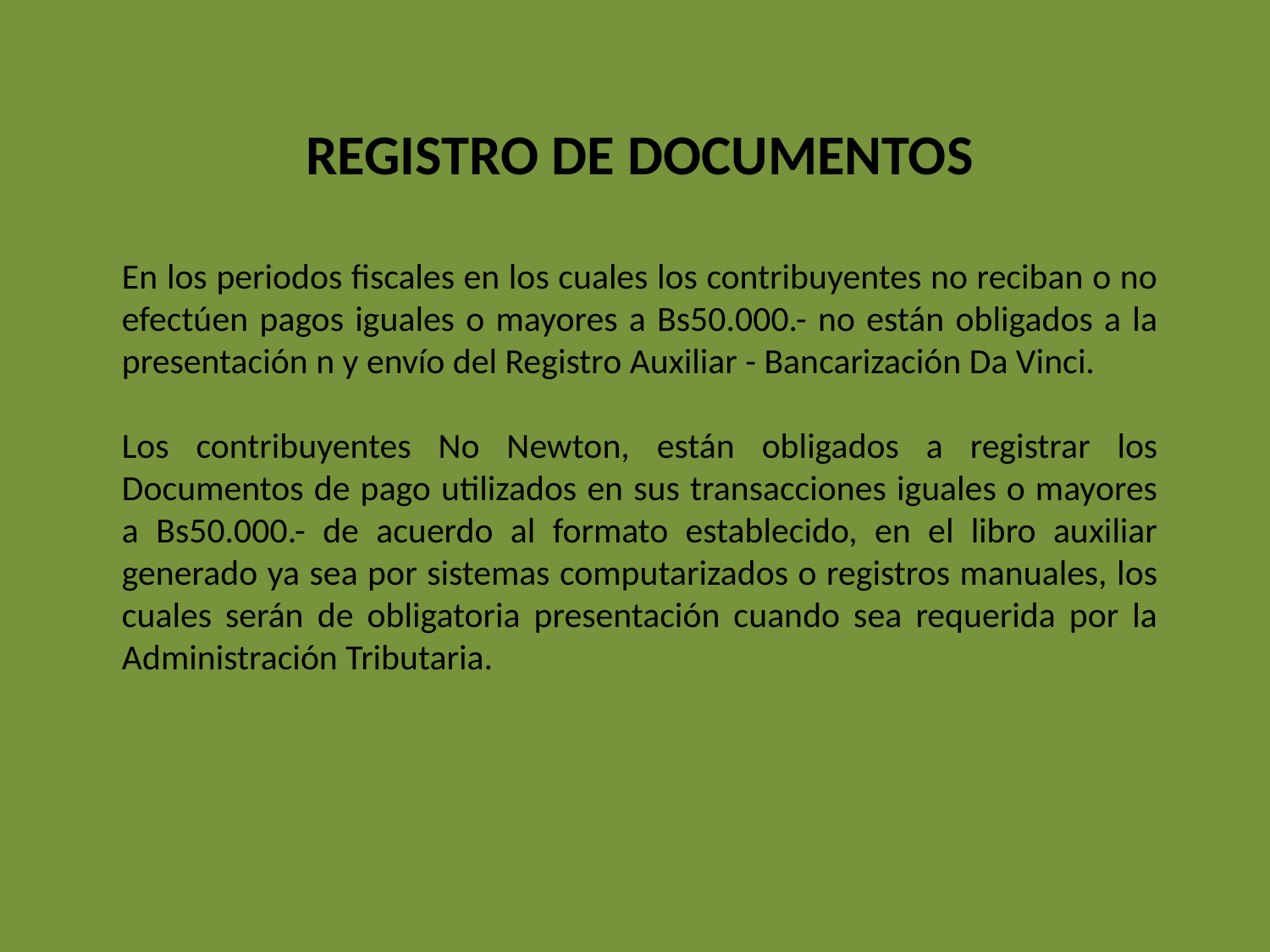

REGISTRO DE DOCUMENTOS

En los periodos fiscales en los cuales los contribuyentes no reciban o no efectúen pagos iguales o mayores a Bs50.000.- no están obligados a la presentación n y envío del Registro Auxiliar - Bancarización Da Vinci.

Los contribuyentes No Newton, están obligados a registrar los Documentos de pago utilizados en sus transacciones iguales o mayores a Bs50.000.- de acuerdo al formato establecido, en el libro auxiliar generado ya sea por sistemas computarizados o registros manuales, los cuales serán de obligatoria presentación cuando sea requerida por la Administración Tributaria.